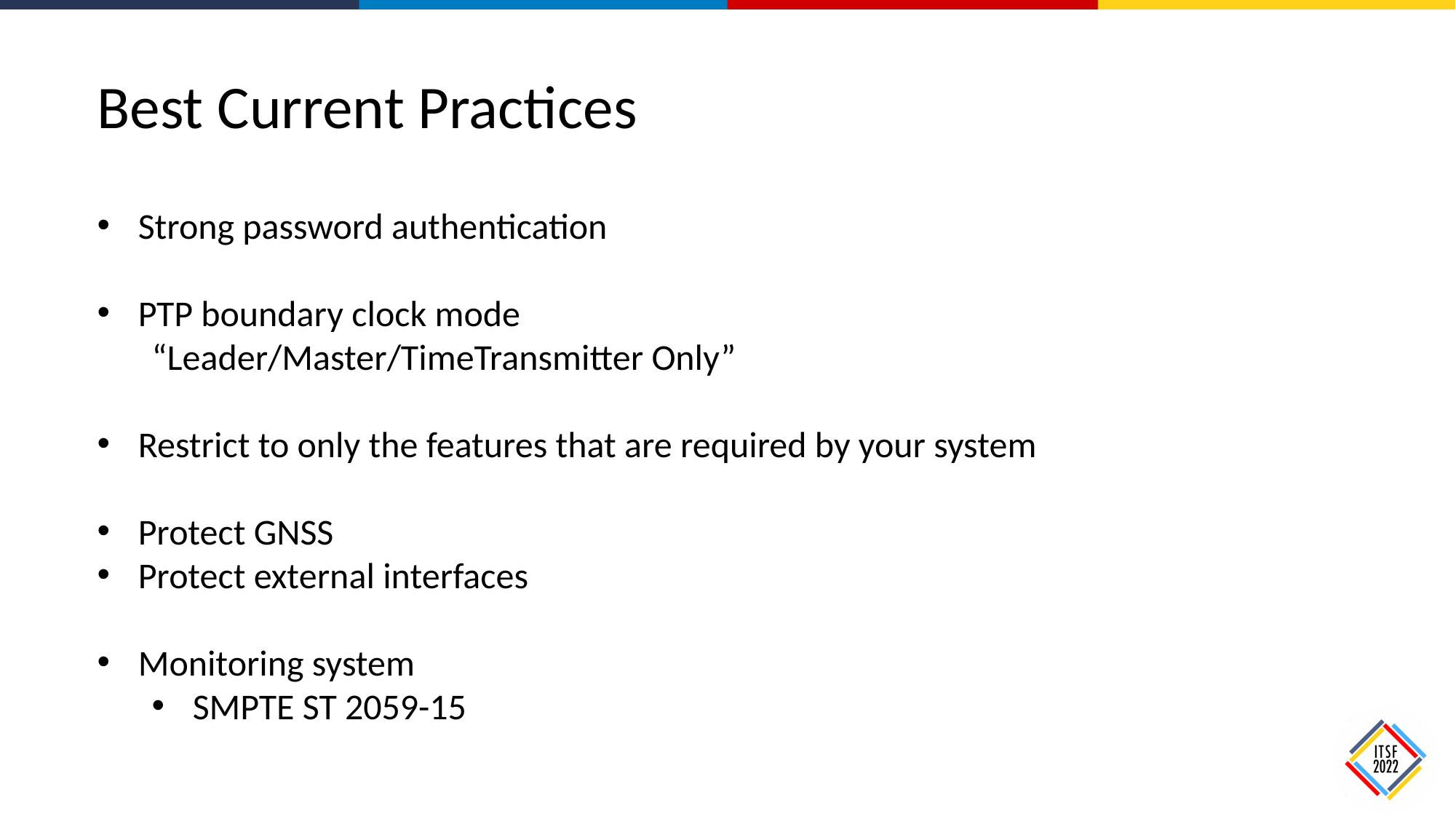

Best Current Practices
Strong password authentication

PTP boundary clock mode
“Leader/Master/TimeTransmitter Only”

Restrict to only the features that are required by your system

Protect GNSS
Protect external interfaces

Monitoring system
SMPTE ST 2059-15